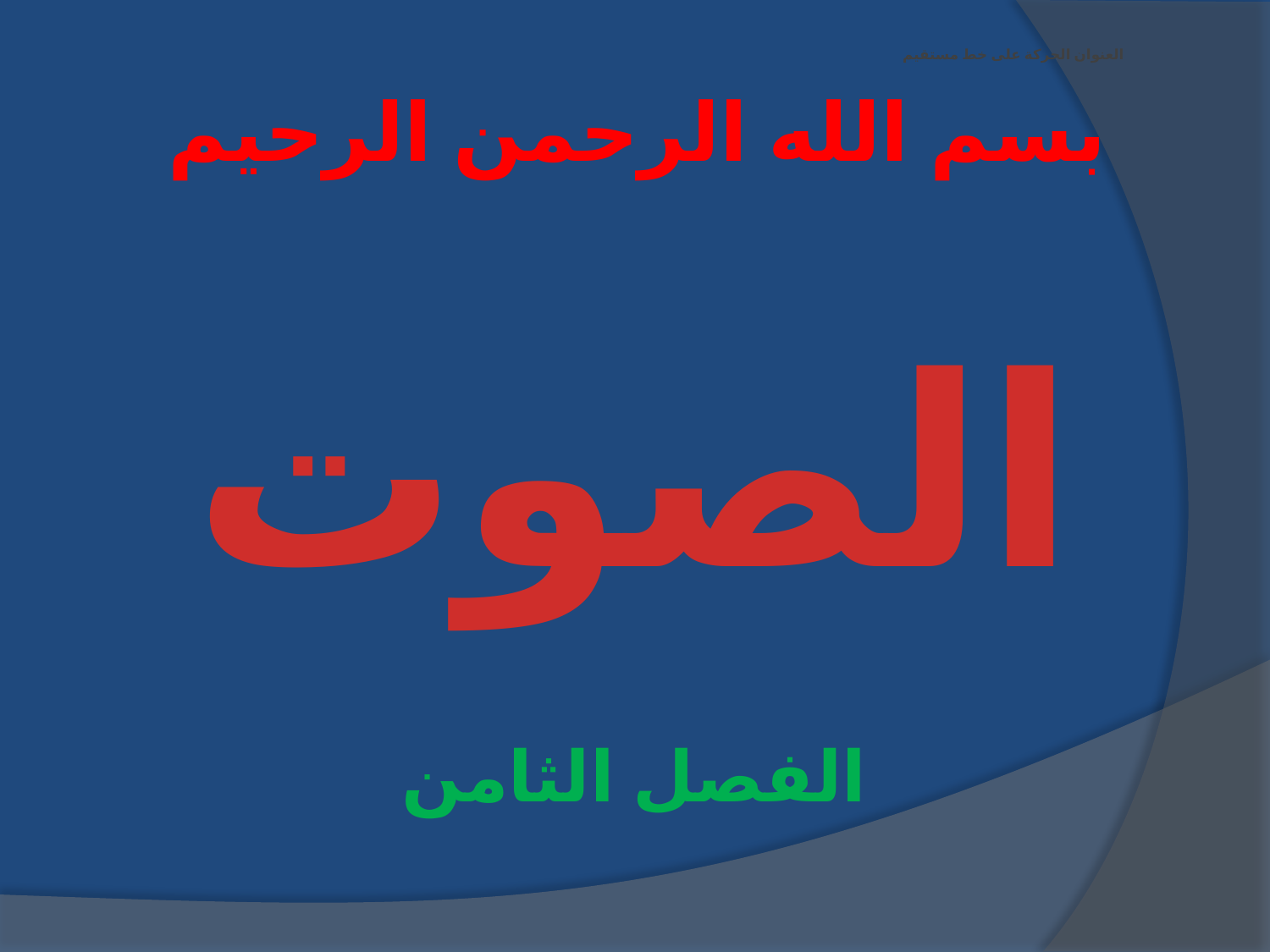

# العنوان الحركة على خط مستقيم
بسم الله الرحمن الرحيم
الصوت
الفصل الثامن